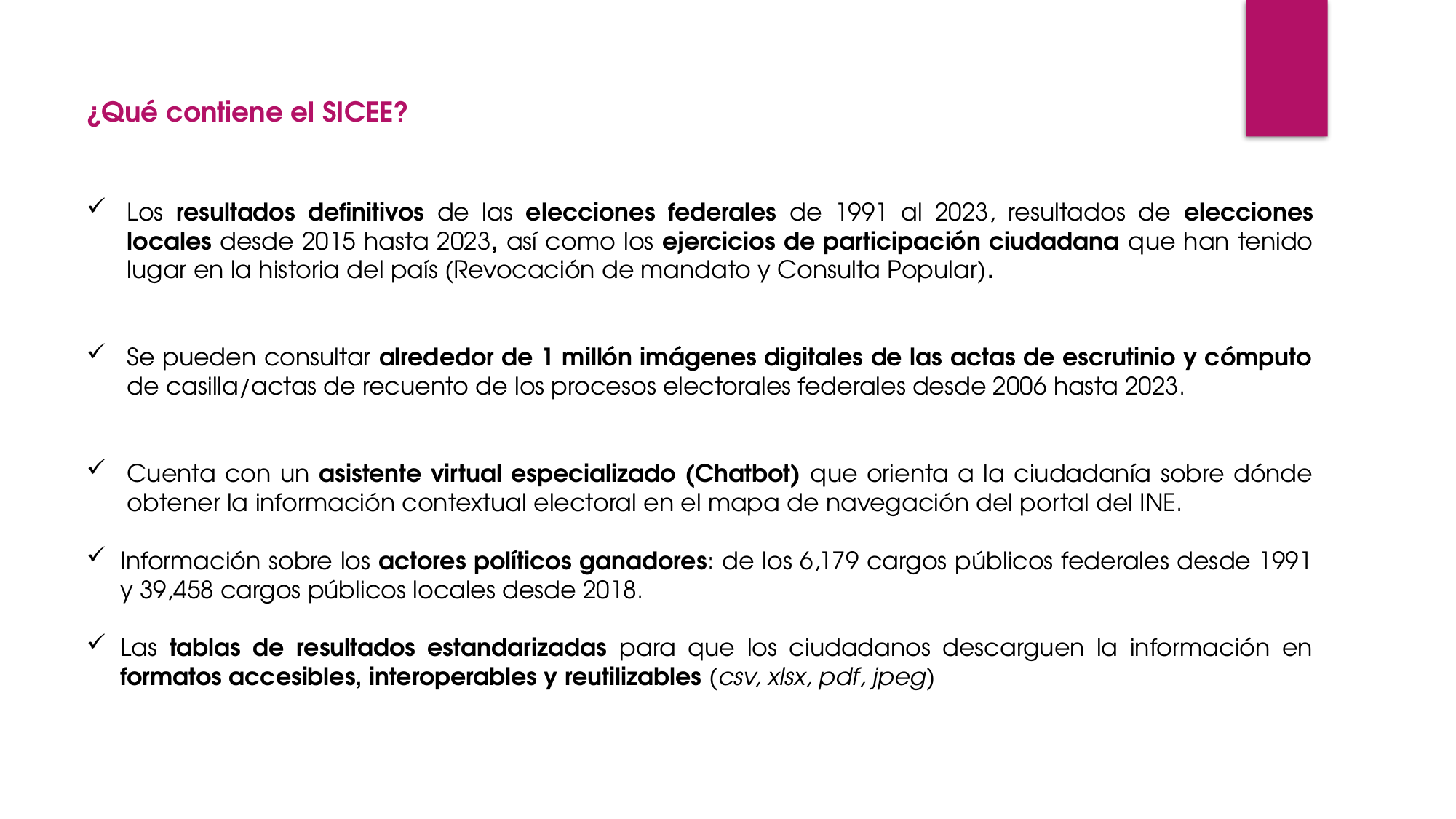

¿Qué contiene el SICEE?

Los resultados definitivos de las elecciones federales de 1991 al 2023, resultados de elecciones locales desde 2015 hasta 2023, así como los ejercicios de participación ciudadana que han tenido lugar en la historia del país (Revocación de mandato y Consulta Popular).

Se pueden consultar alrededor de 1 millón imágenes digitales de las actas de escrutinio y cómputo de casilla/actas de recuento de los procesos electorales federales desde 2006 hasta 2023.

Cuenta con un asistente virtual especializado (Chatbot) que orienta a la ciudadanía sobre dónde obtener la información contextual electoral en el mapa de navegación del portal del INE.

Información sobre los actores políticos ganadores: de los 6,179 cargos públicos federales desde 1991 y 39,458 cargos públicos locales desde 2018.

Las tablas de resultados estandarizadas para que los ciudadanos descarguen la información en formatos accesibles, interoperables y reutilizables (csv, xlsx, pdf, jpeg)